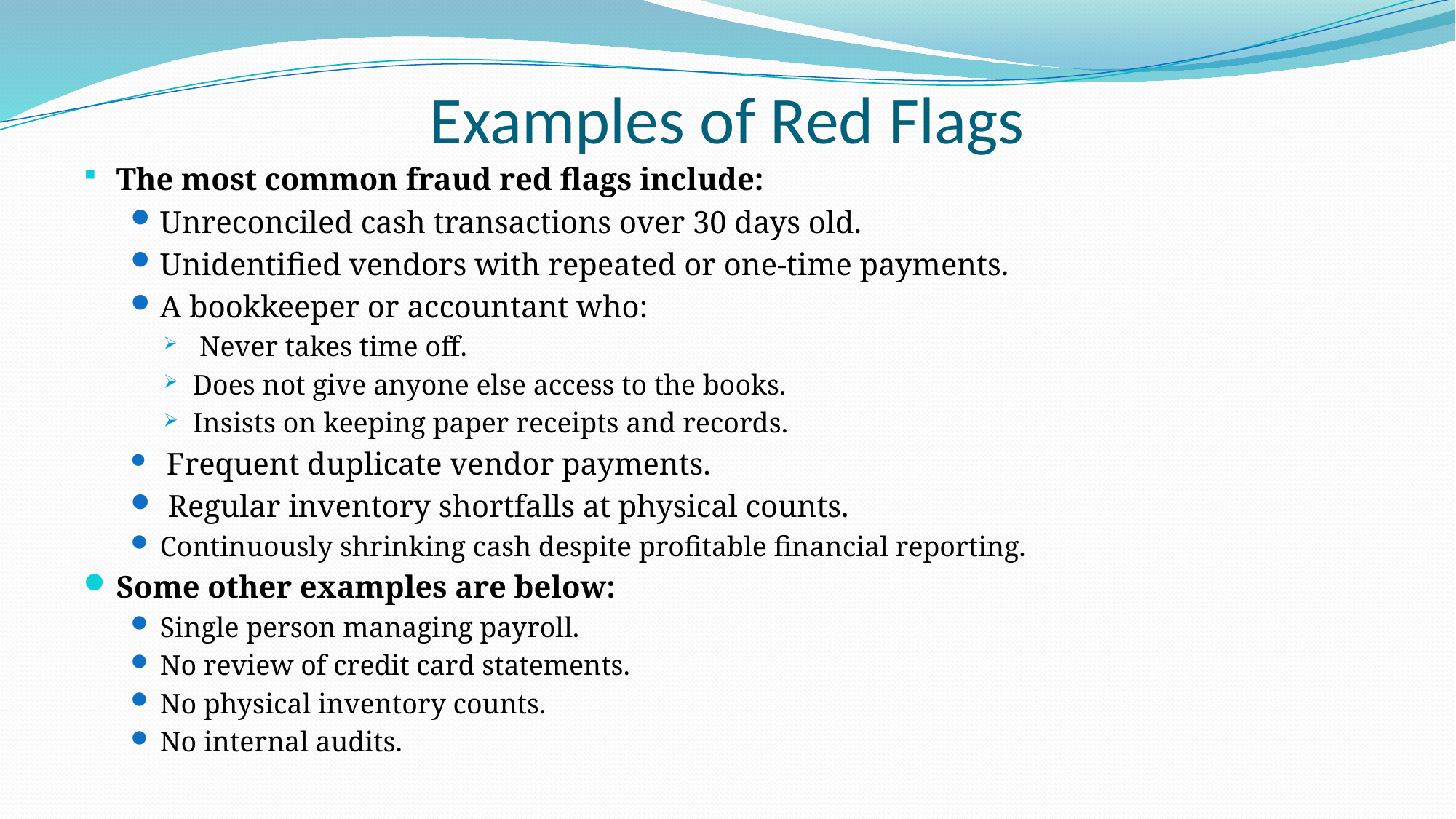

# Examples of Red Flags
The most common fraud red flags include:
Unreconciled cash transactions over 30 days old.
Unidentified vendors with repeated or one-time payments.
A bookkeeper or accountant who:
 Never takes time off.
Does not give anyone else access to the books.
Insists on keeping paper receipts and records.
 Frequent duplicate vendor payments.
 Regular inventory shortfalls at physical counts.
Continuously shrinking cash despite profitable financial reporting.
Some other examples are below:
Single person managing payroll.
No review of credit card statements.
No physical inventory counts.
No internal audits.